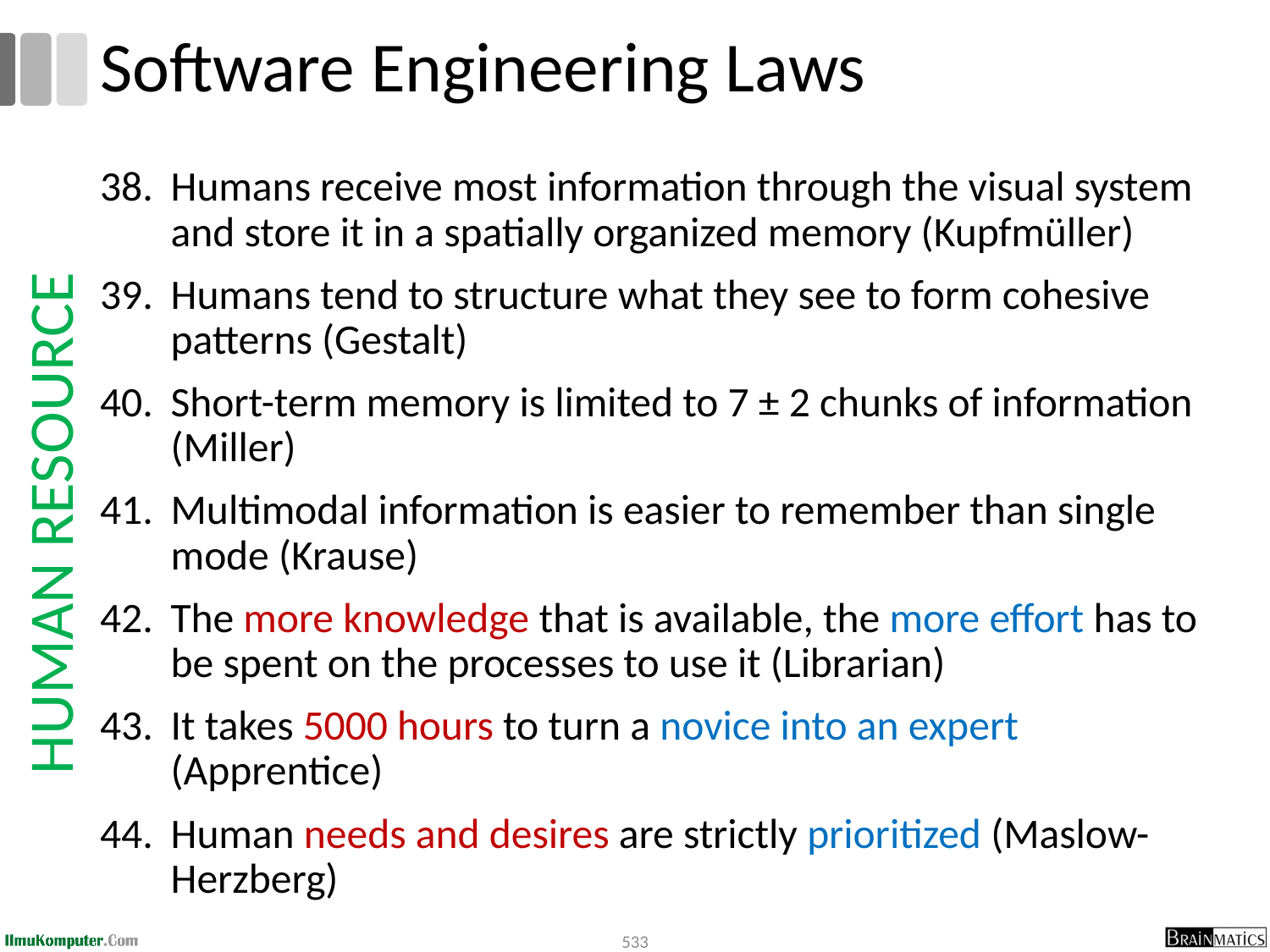

# Software Engineering Laws
Humans receive most information through the visual system and store it in a spatially organized memory (Kupfmüller)
Humans tend to structure what they see to form cohesive patterns (Gestalt)
Short-term memory is limited to 7 ± 2 chunks of information (Miller)
Multimodal information is easier to remember than single mode (Krause)
The more knowledge that is available, the more effort has to be spent on the processes to use it (Librarian)
It takes 5000 hours to turn a novice into an expert (Apprentice)
Human needs and desires are strictly prioritized (Maslow-Herzberg)
HUMAN RESOURCE
533